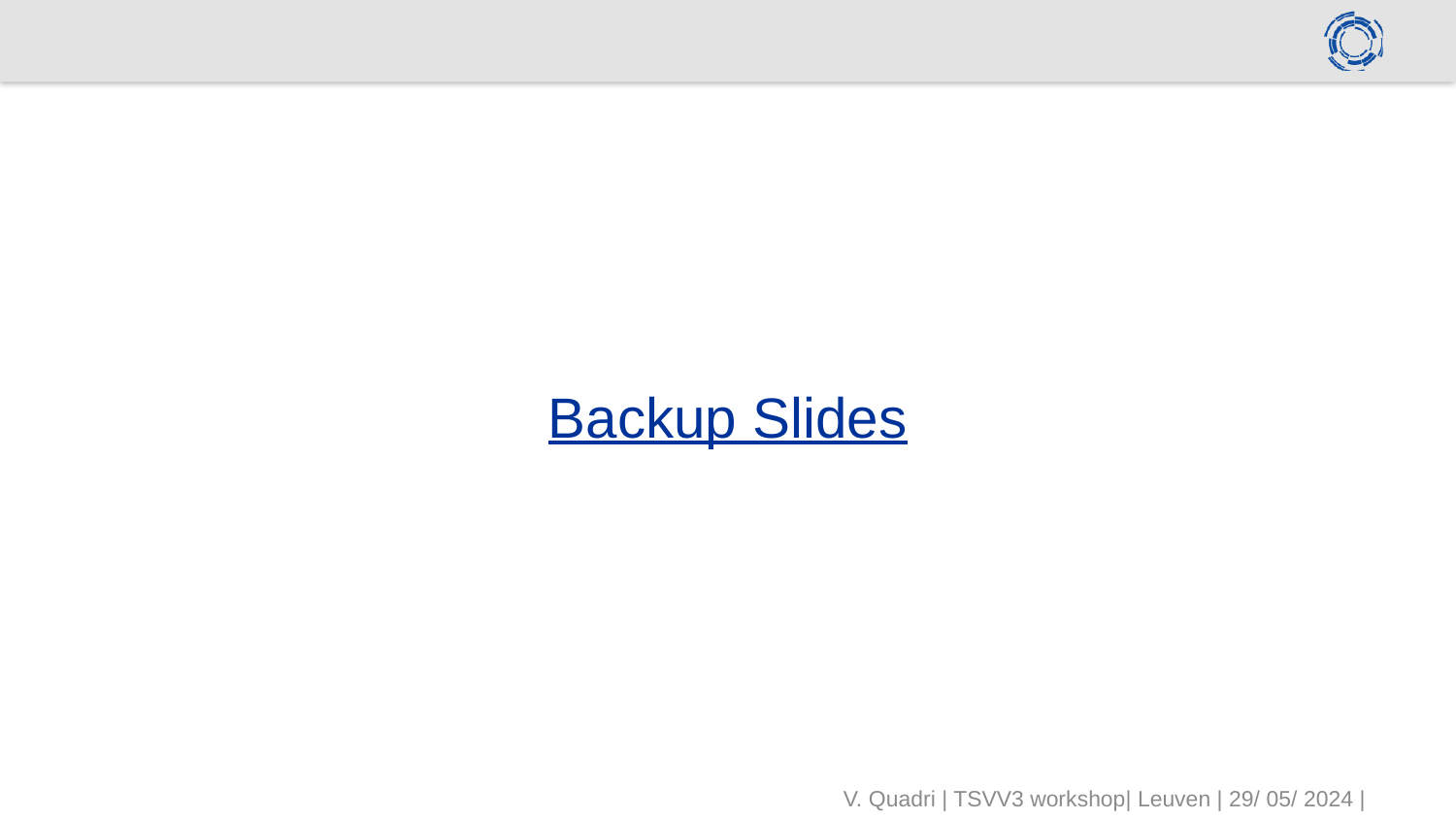

Backup Slides
V. Quadri | TSVV3 workshop| Leuven | 29/ 05/ 2024 |